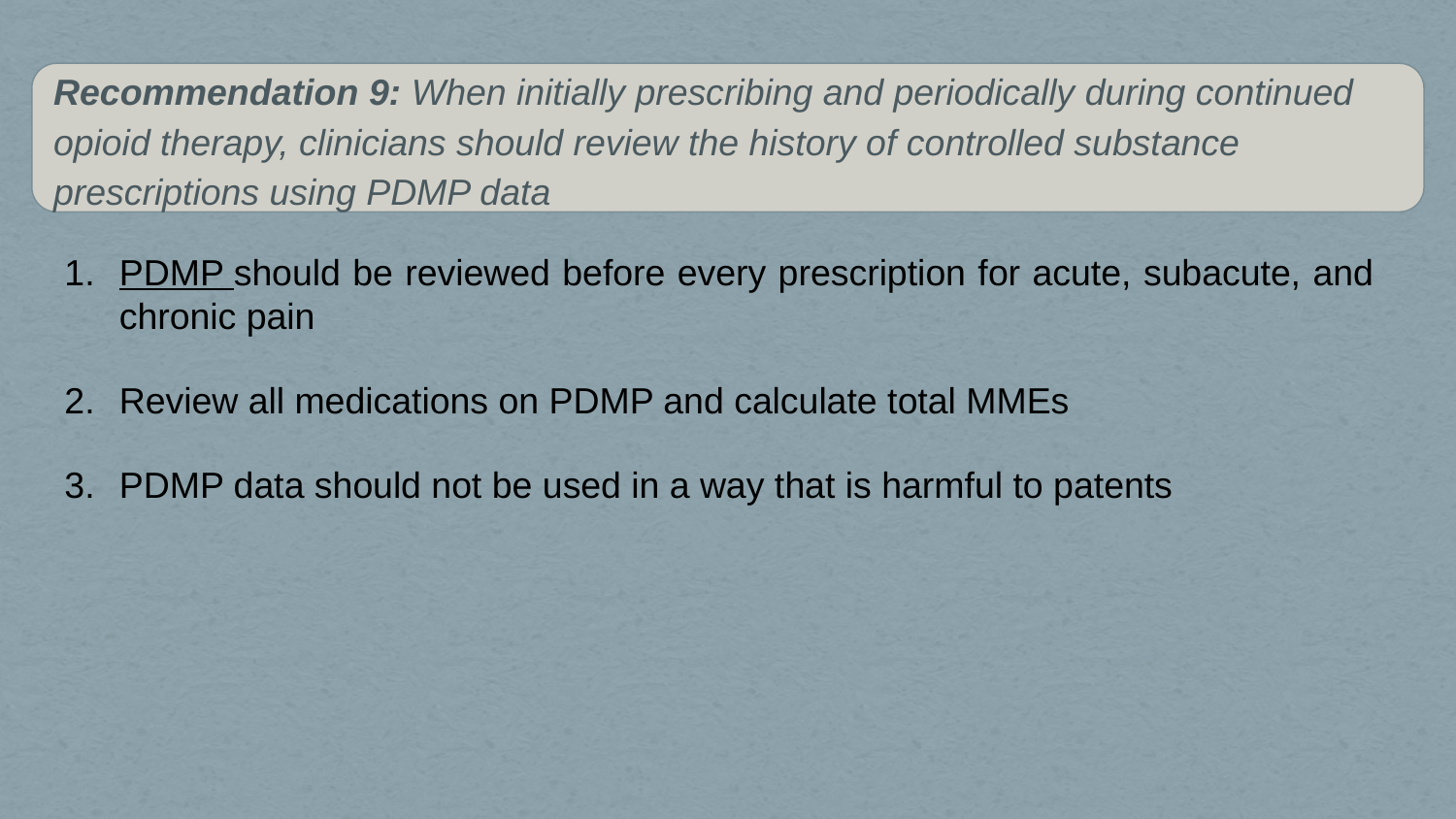

Recommendation 9: When initially prescribing and periodically during continued opioid therapy, clinicians should review the history of controlled substance prescriptions using PDMP data
PDMP should be reviewed before every prescription for acute, subacute, and chronic pain
Review all medications on PDMP and calculate total MMEs
PDMP data should not be used in a way that is harmful to patents